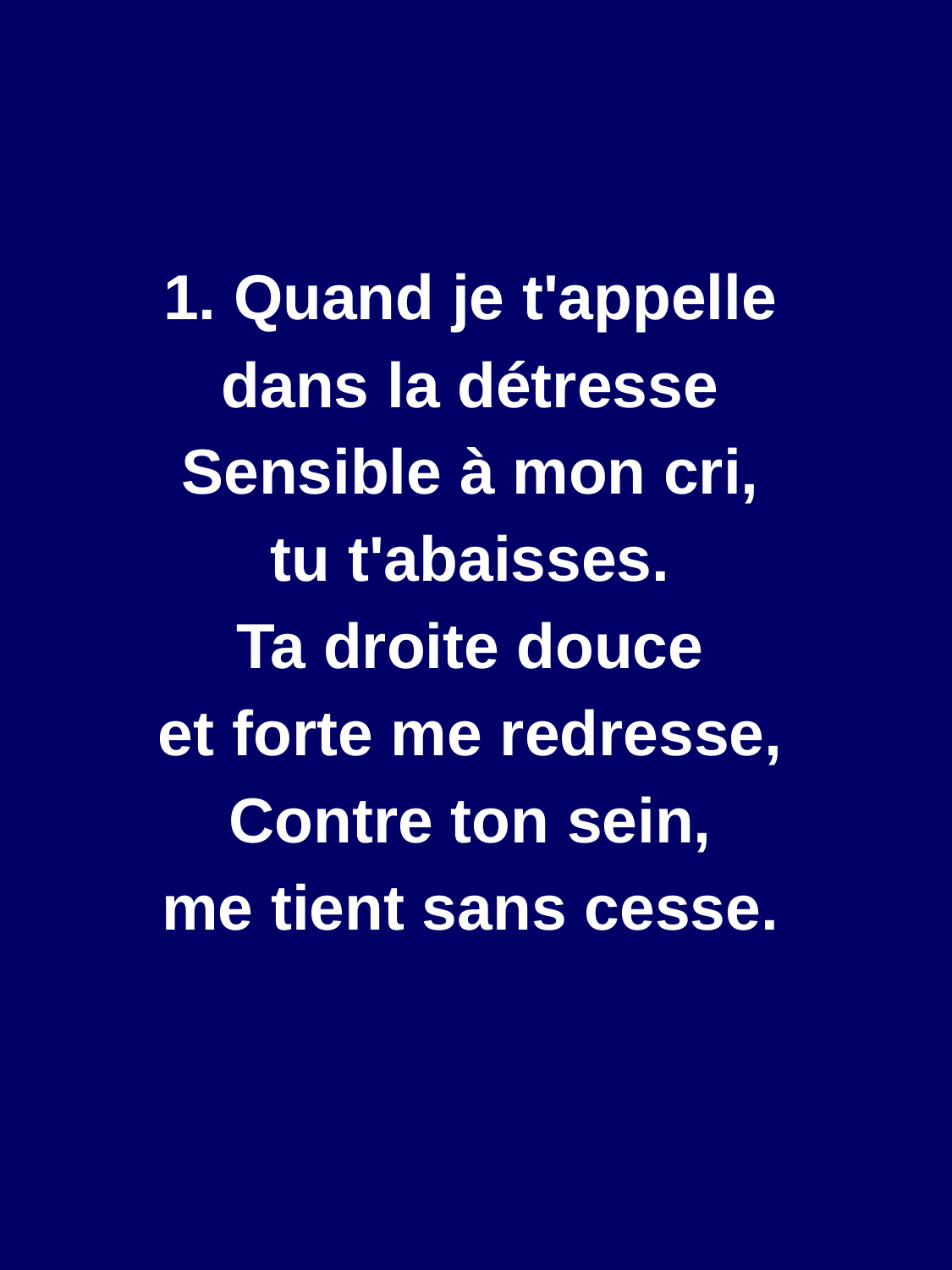

1. Quand je t'appelle
dans la détresse
Sensible à mon cri,
tu t'abaisses.
Ta droite douce
et forte me redresse,
Contre ton sein,
me tient sans cesse.